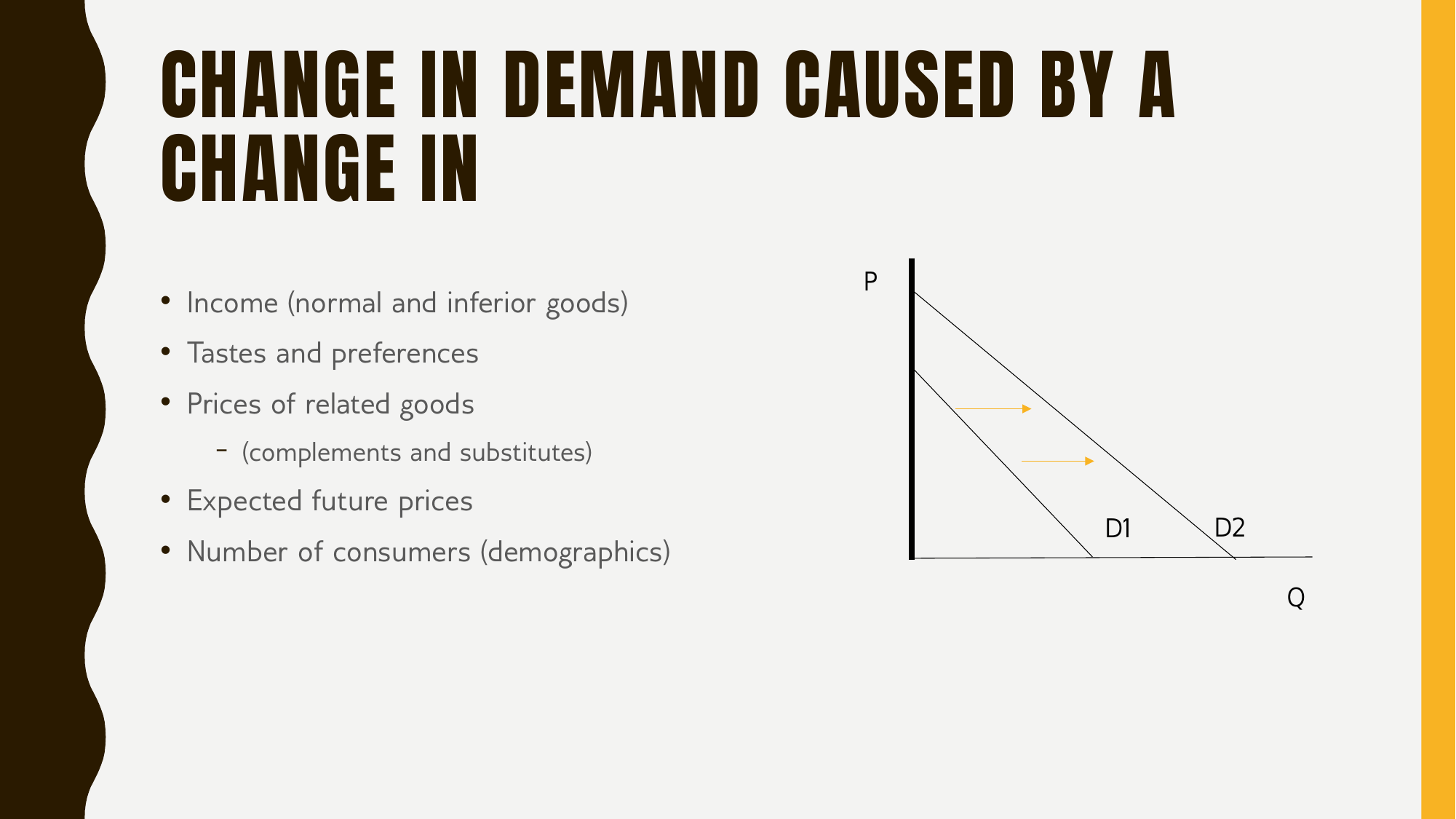

# Change in demand caused by a change in
P
Income (normal and inferior goods)
Tastes and preferences
Prices of related goods
(complements and substitutes)
Expected future prices
Number of consumers (demographics)

D2
D1
Q